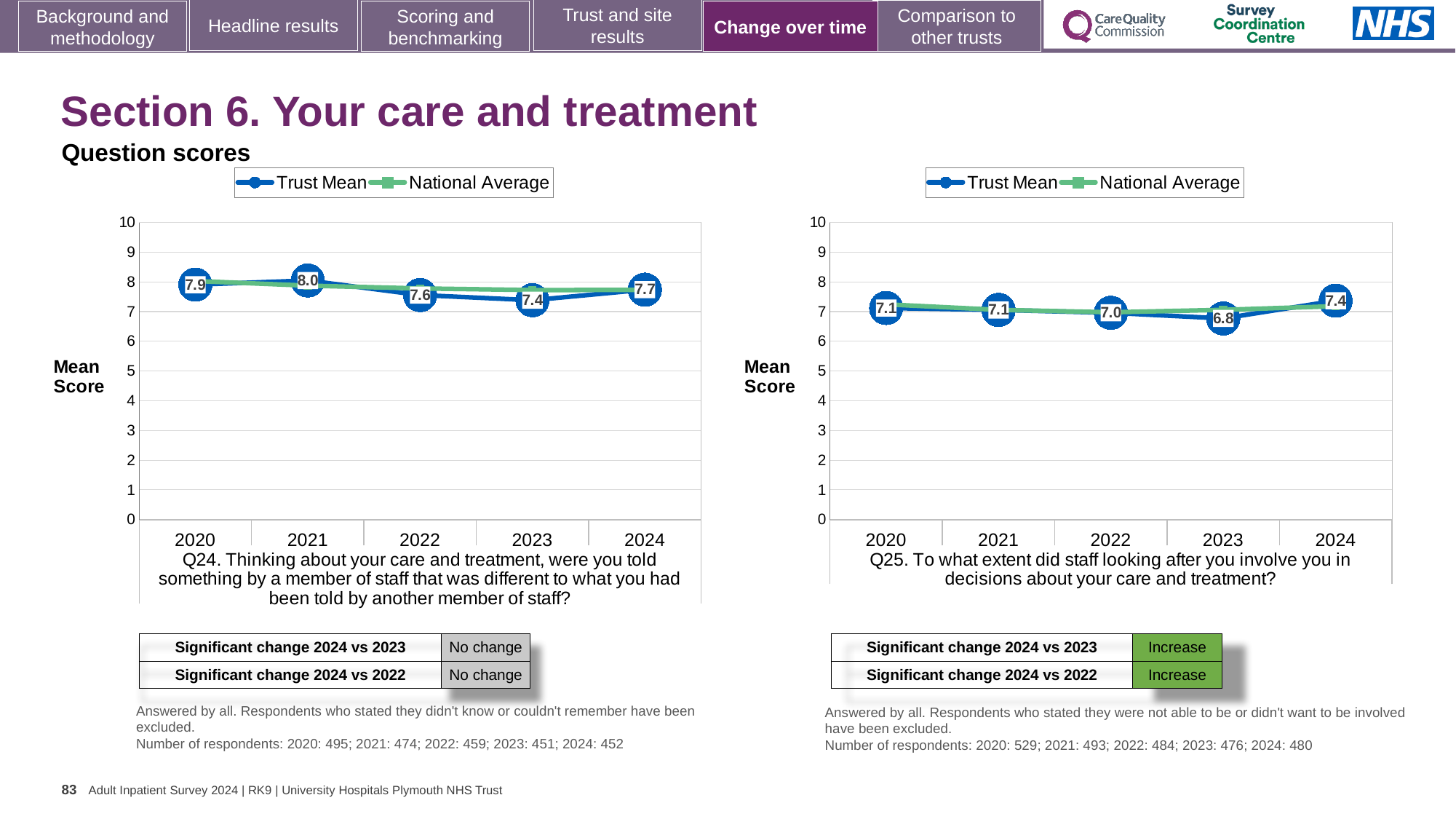

# Section 6. Your care and treatment
Question scores

### Chart

| Category | Trust Mean | National Average |
|---|---|---|
| 2020 | 7.907843906908792 | 8.03054772289512 |
| 2021 | 8.047880526924931 | 7.87437764327684 |
| 2022 | 7.557344442797569 | 7.780435640365725 |
| 2023 | 7.384157936882755 | 7.724925785579392 |
| 2024 | 7.739313932454108 | 7.730004280124795 |

### Chart

| Category | Trust Mean | National Average |
|---|---|---|
| 2020 | 7.120508276874157 | 7.244243781562832 |
| 2021 | 7.056535999750688 | 7.059332723271941 |
| 2022 | 6.960154992955873 | 6.977582583845865 |
| 2023 | 6.769772367541927 | 7.059378822198569 |
| 2024 | 7.3676312982572 | 7.18315778211899 |
| Significant change 2024 vs 2023 | No change |
| --- | --- |
| Significant change 2024 vs 2022 | No change |
| Significant change 2024 vs 2023 | Increase |
| --- | --- |
| Significant change 2024 vs 2022 | Increase |
Answered by all. Respondents who stated they didn't know or couldn't remember have been excluded.
Number of respondents: 2020: 495; 2021: 474; 2022: 459; 2023: 451; 2024: 452
Answered by all. Respondents who stated they were not able to be or didn't want to be involved have been excluded.
Number of respondents: 2020: 529; 2021: 493; 2022: 484; 2023: 476; 2024: 480

83